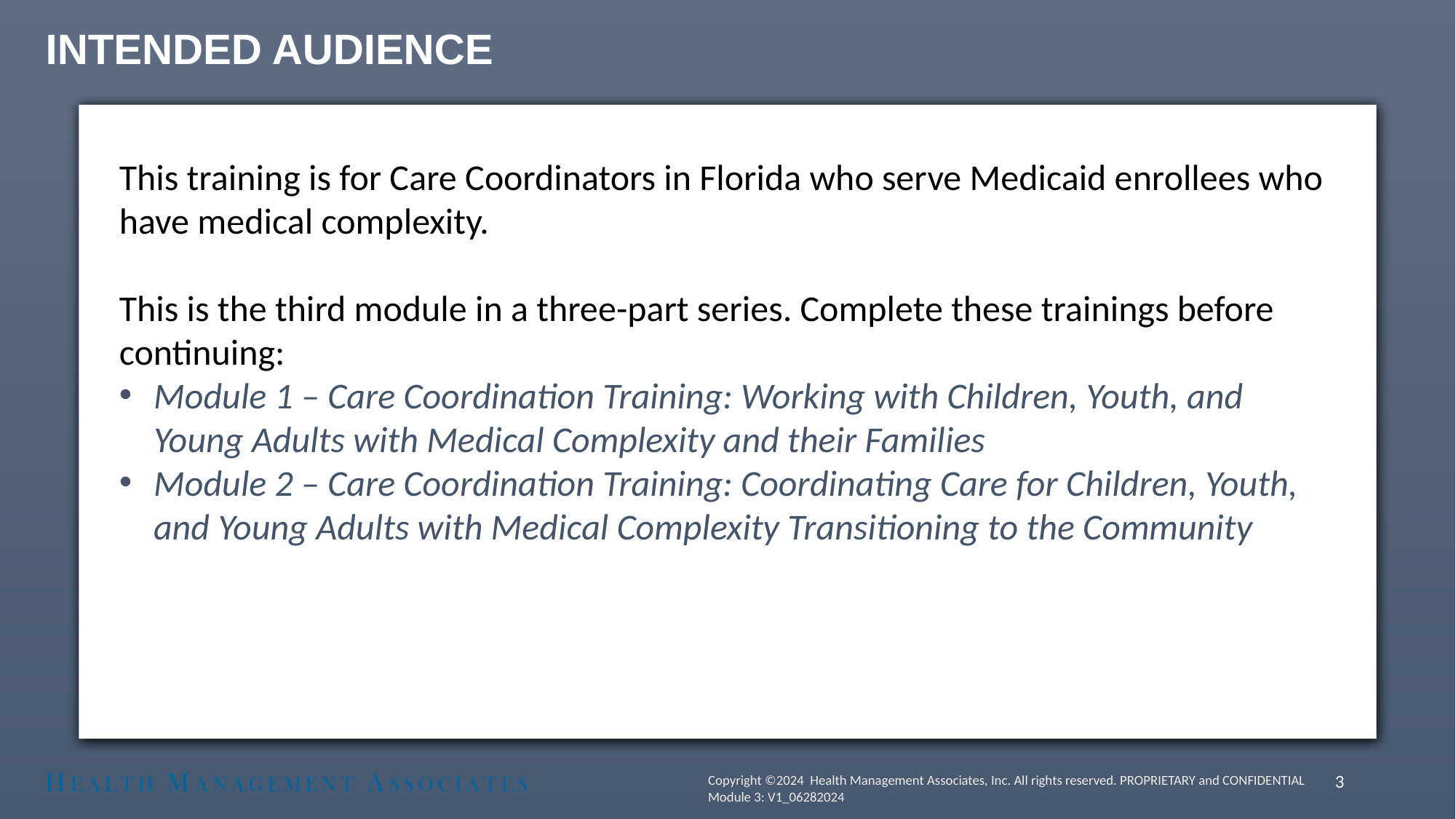

# INTENDED AUDIENCE

This training is for Care Coordinators in Florida who serve Medicaid enrollees who have medical complexity.

This is the third module in a three-part series. Complete these trainings before continuing:
Module 1 – Care Coordination Training: Working with Children, Youth, and Young Adults with Medical Complexity and their Families
Module 2 – Care Coordination Training: Coordinating Care for Children, Youth, and Young Adults with Medical Complexity Transitioning to the Community
3